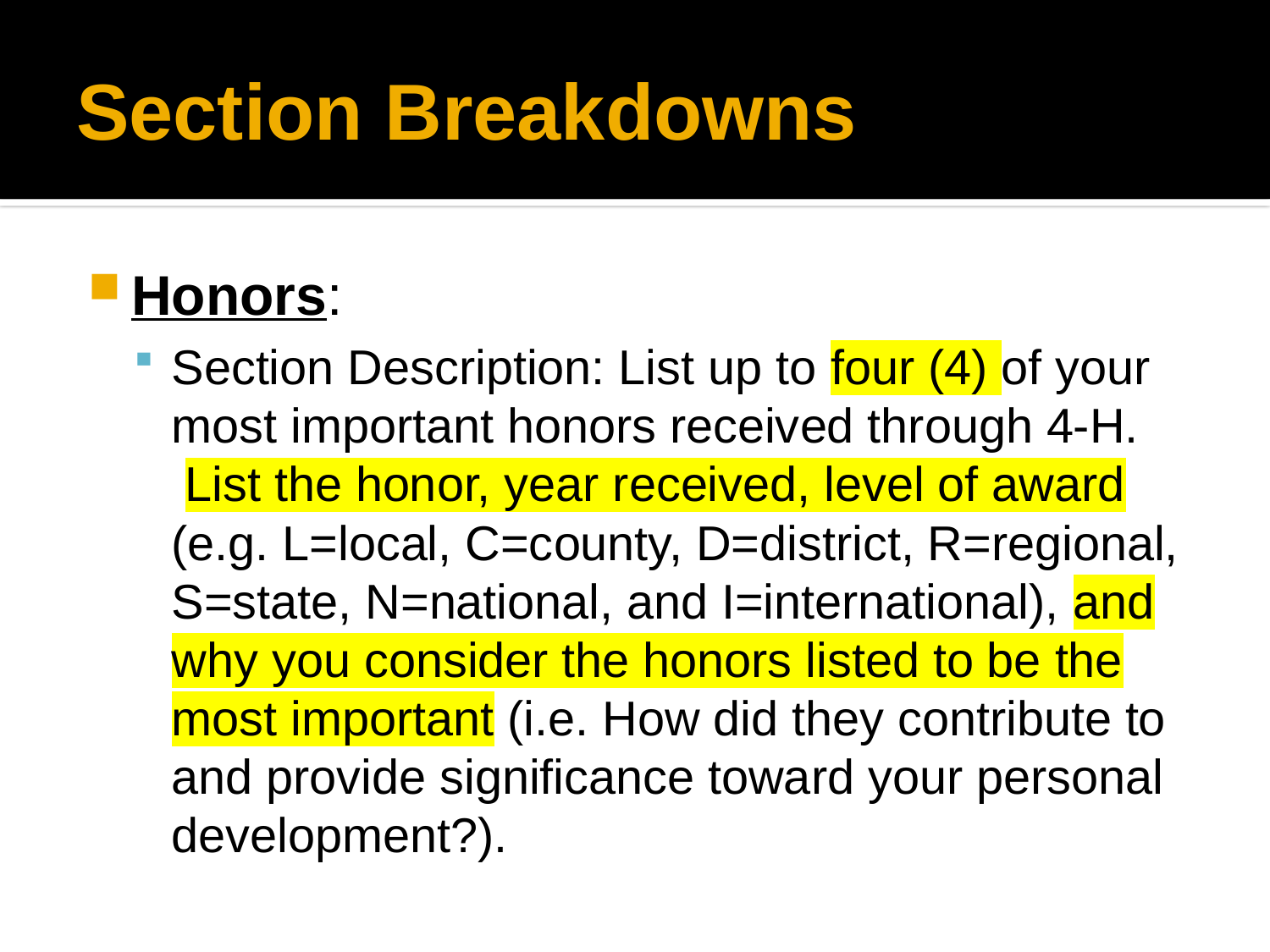

# Section Breakdowns
Honors:
Section Description: List up to four (4) of your most important honors received through 4-H.  List the honor, year received, level of award (e.g. L=local, C=county, D=district, R=regional, S=state, N=national, and I=international), and why you consider the honors listed to be the most important (i.e. How did they contribute to and provide significance toward your personal development?).